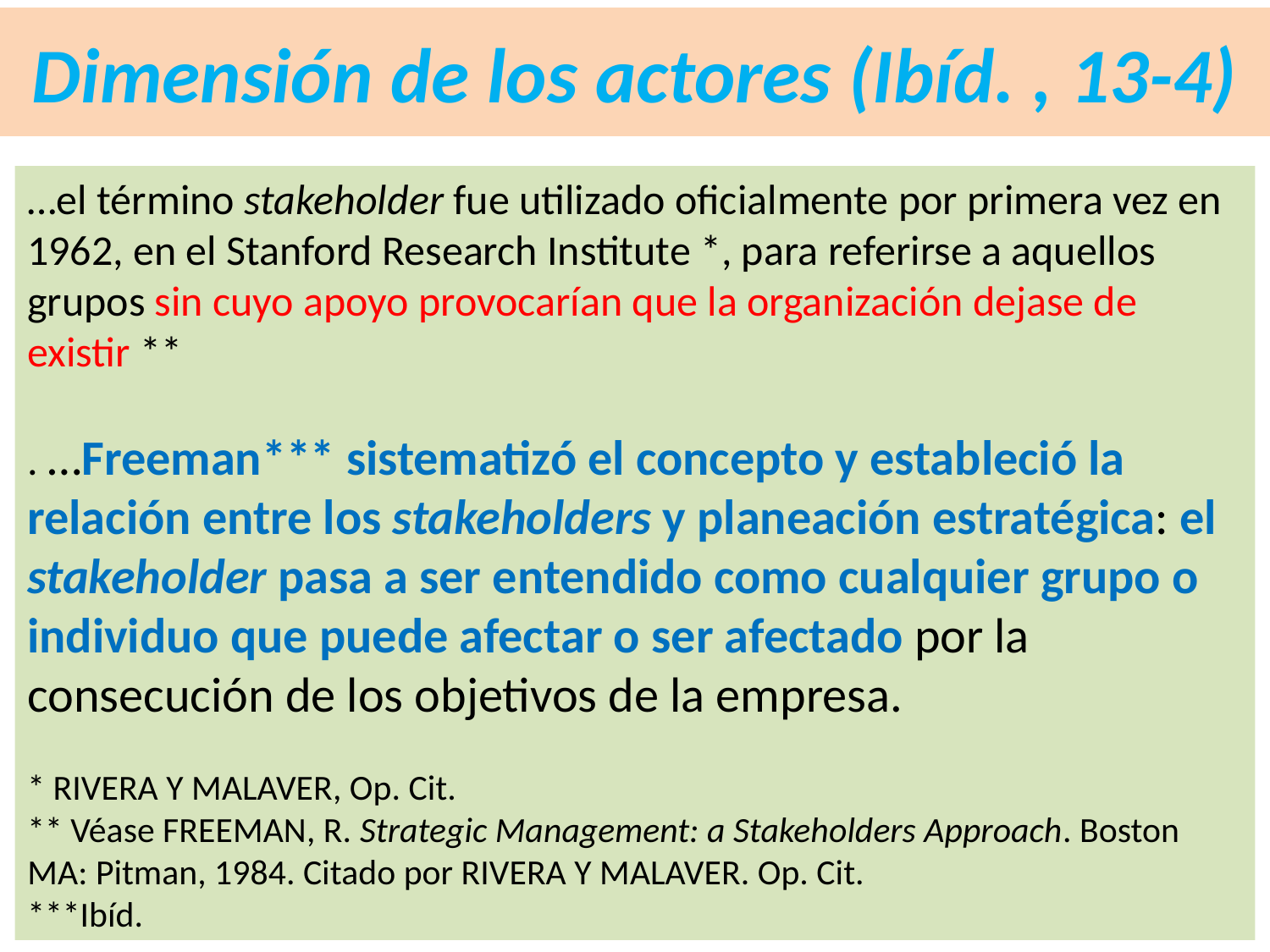

# Dimensión de los actores (Ibíd. , 13-4)
…el término stakeholder fue utilizado oficialmente por primera vez en 1962, en el Stanford Research Institute *, para referirse a aquellos grupos sin cuyo apoyo provocarían que la organización dejase de existir **

. …Freeman*** sistematizó el concepto y estableció la relación entre los stakeholders y planeación estratégica: el stakeholder pasa a ser entendido como cualquier grupo o individuo que puede afectar o ser afectado por la consecución de los objetivos de la empresa.

* RIVERA Y MALAVER, Op. Cit.
** Véase FREEMAN, R. Strategic Management: a Stakeholders Approach. Boston MA: Pitman, 1984. Citado por RIVERA Y MALAVER. Op. Cit.
***Ibíd.